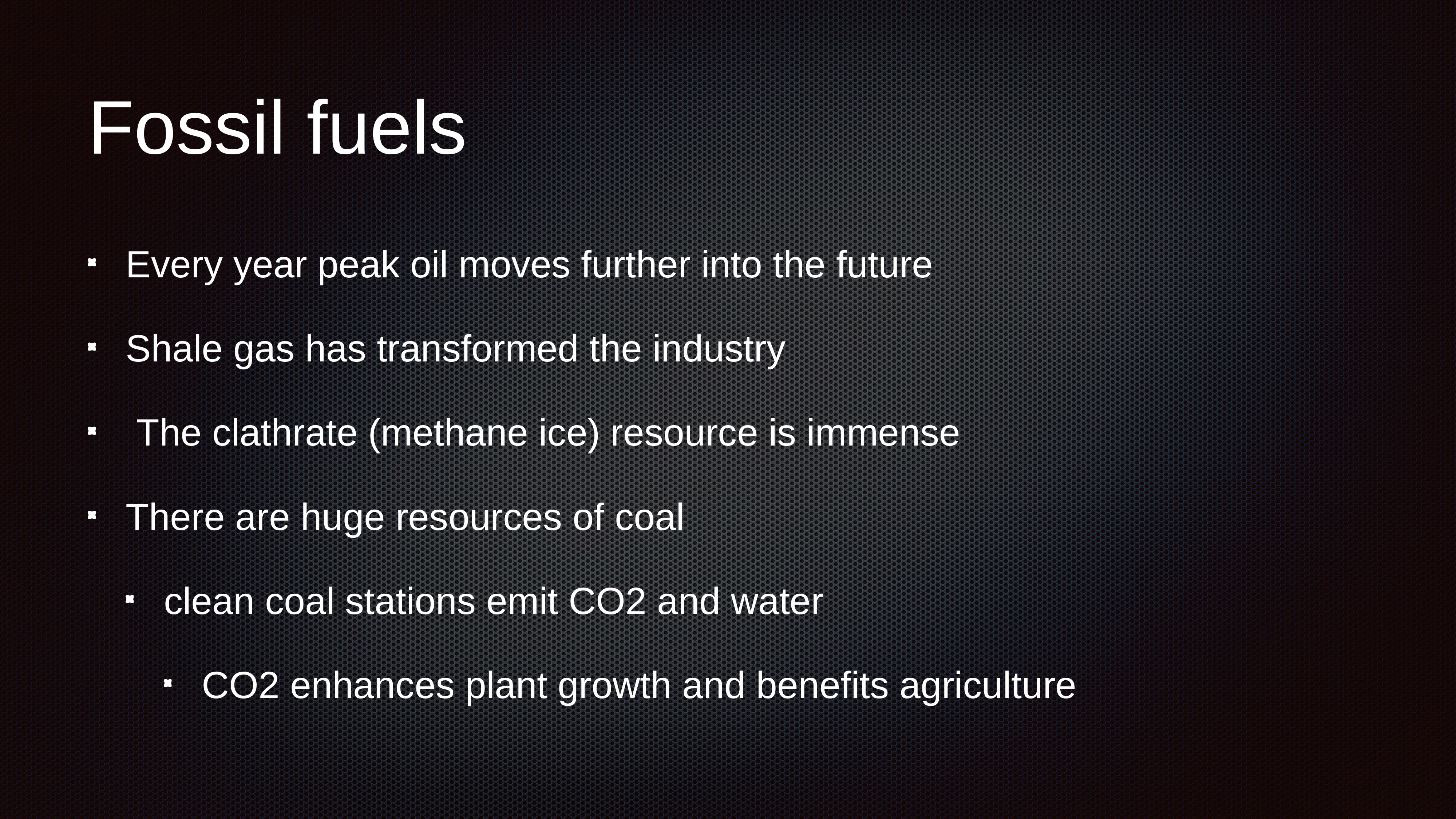

# Fossil fuels
Every year peak oil moves further into the future
Shale gas has transformed the industry
 The clathrate (methane ice) resource is immense
There are huge resources of coal
clean coal stations emit CO2 and water
CO2 enhances plant growth and benefits agriculture